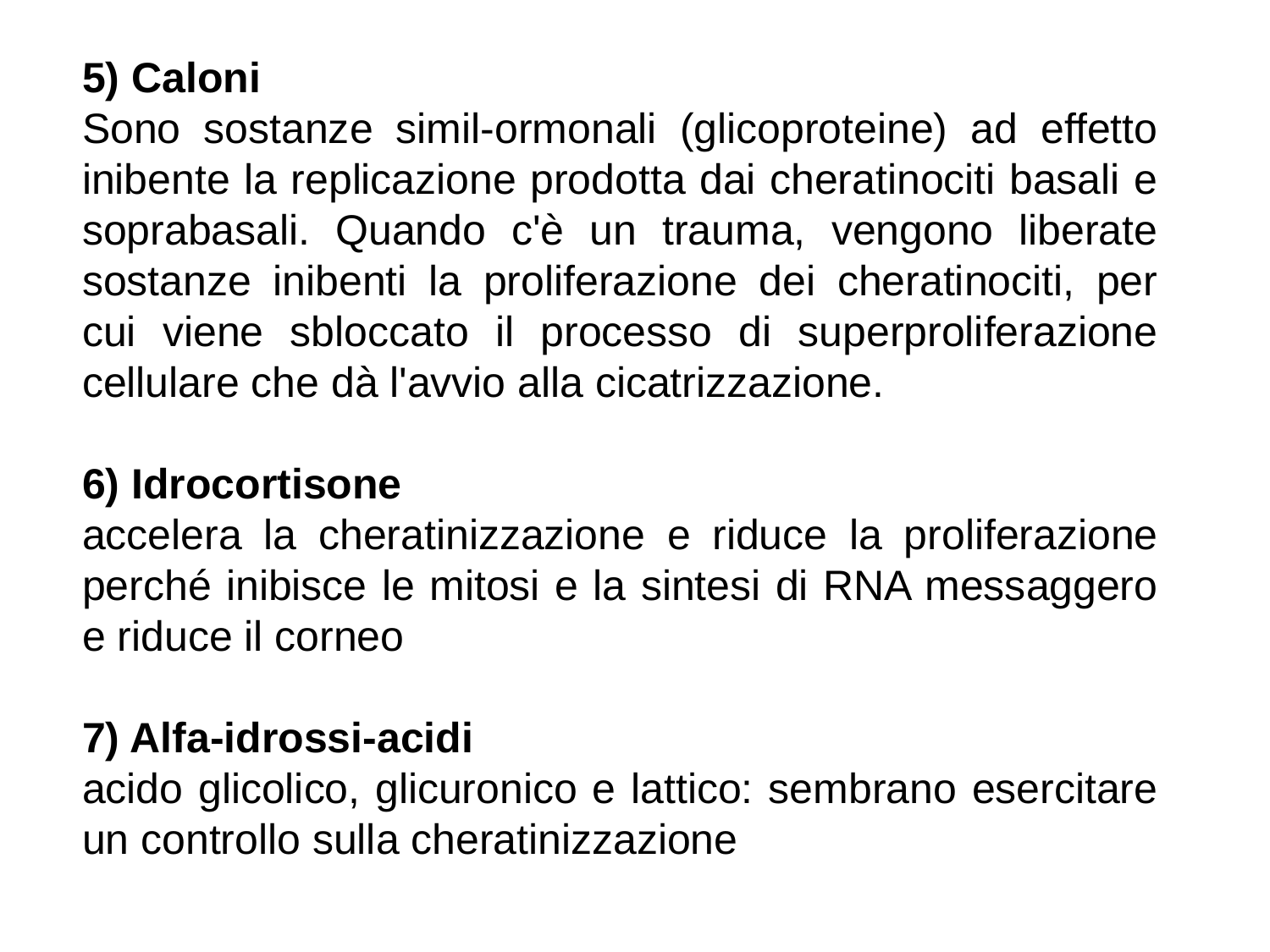

5) Caloni
Sono sostanze simil-ormonali (glicoproteine) ad effetto inibente la replicazione prodotta dai cheratinociti basali e soprabasali. Quando c'è un trauma, vengono liberate sostanze inibenti la proliferazione dei cheratinociti, per cui viene sbloccato il processo di superproliferazione cellulare che dà l'avvio alla cicatrizzazione.

6) Idrocortisone
accelera la cheratinizzazione e riduce la proliferazione perché inibisce le mitosi e la sintesi di RNA messaggero e riduce il corneo

7) Alfa-idrossi-acidi
acido glicolico, glicuronico e lattico: sembrano esercitare un controllo sulla cheratinizzazione